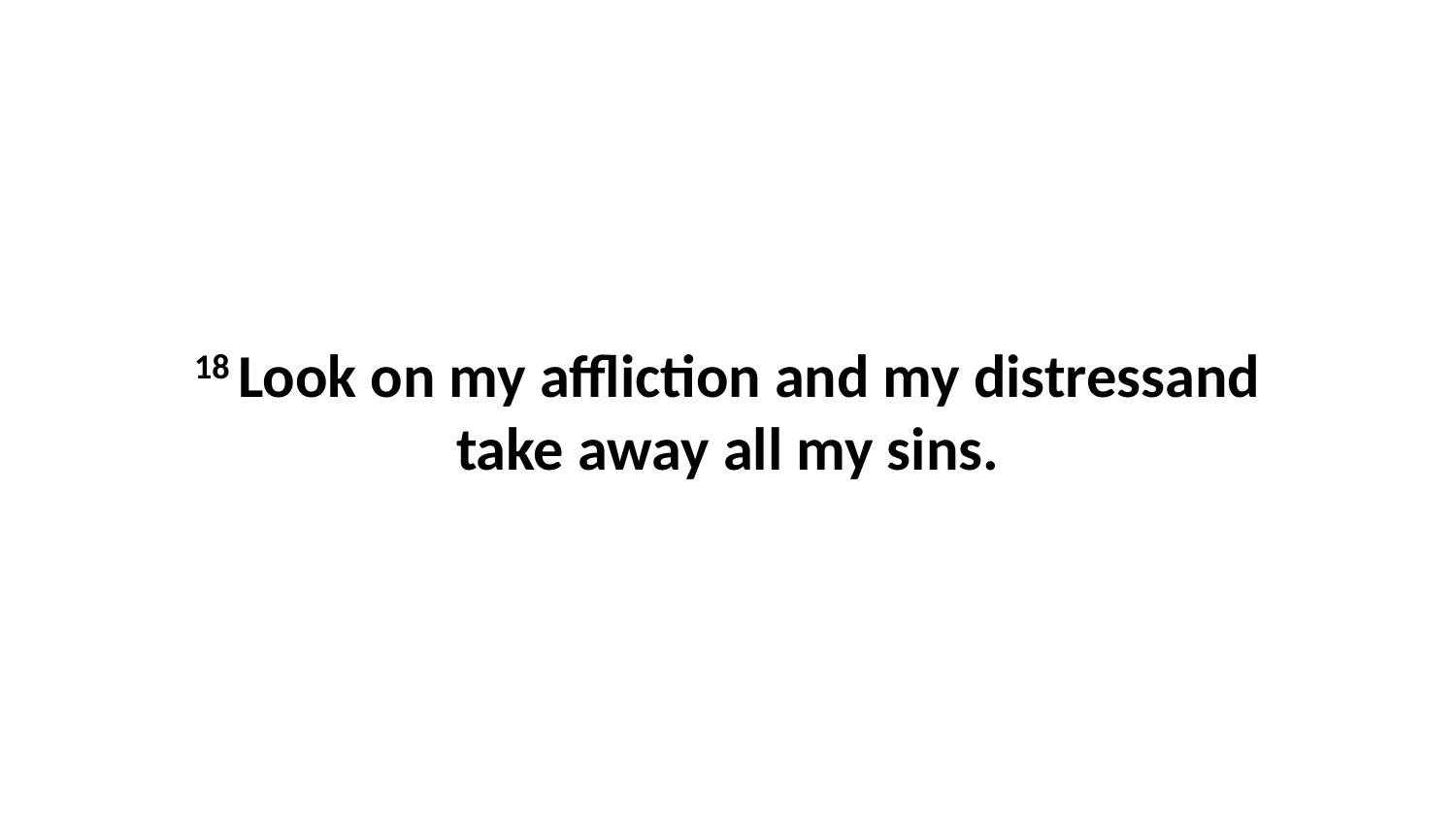

18 Look on my affliction and my distressand take away all my sins.